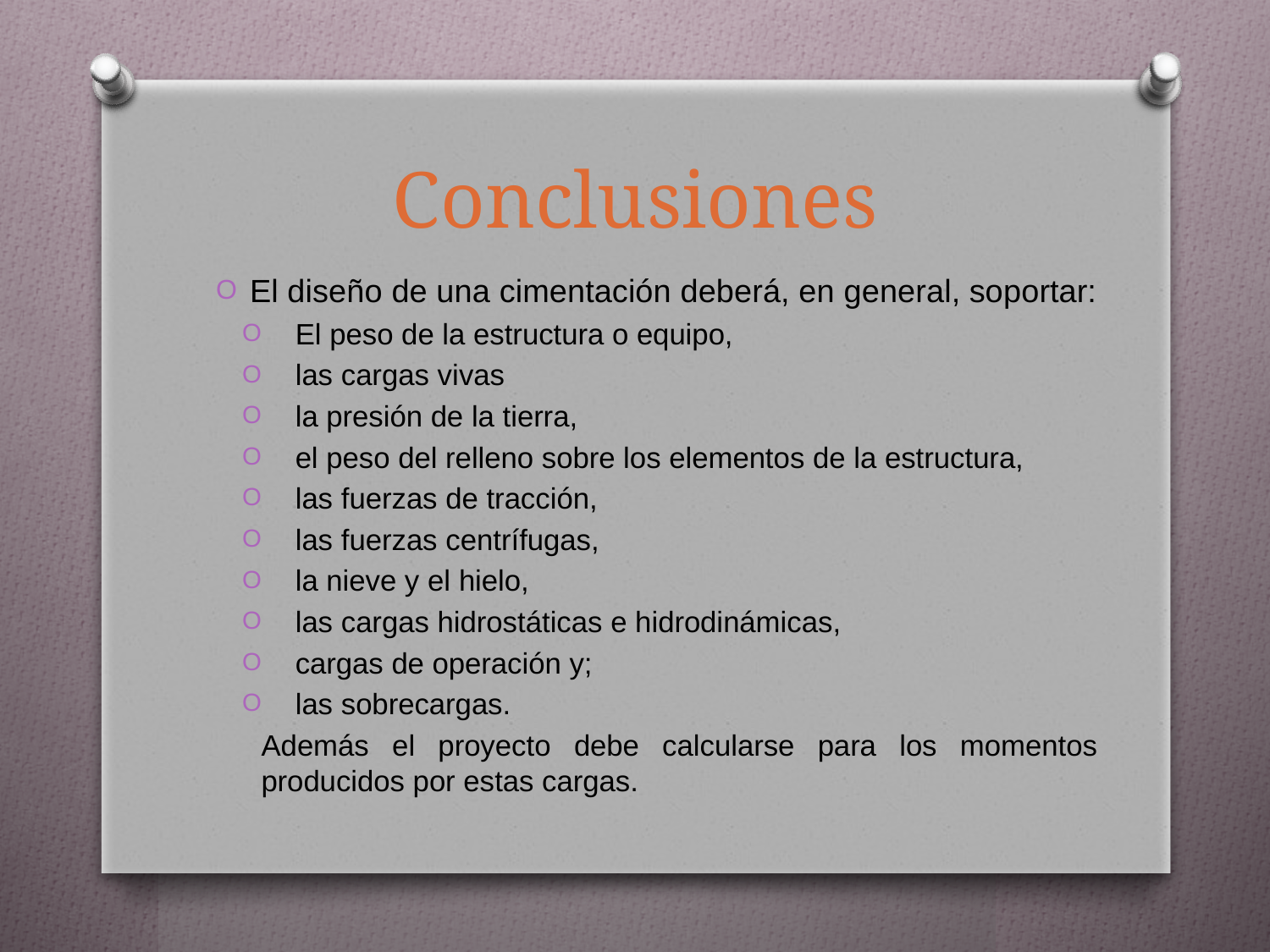

# Conclusiones
El diseño de una cimentación deberá, en general, soportar:
El peso de la estructura o equipo,
las cargas vivas
la presión de la tierra,
el peso del relleno sobre los elementos de la estructura,
las fuerzas de tracción,
las fuerzas centrífugas,
la nieve y el hielo,
las cargas hidrostáticas e hidrodinámicas,
cargas de operación y;
las sobrecargas.
Además el proyecto debe calcularse para los momentos producidos por estas cargas.